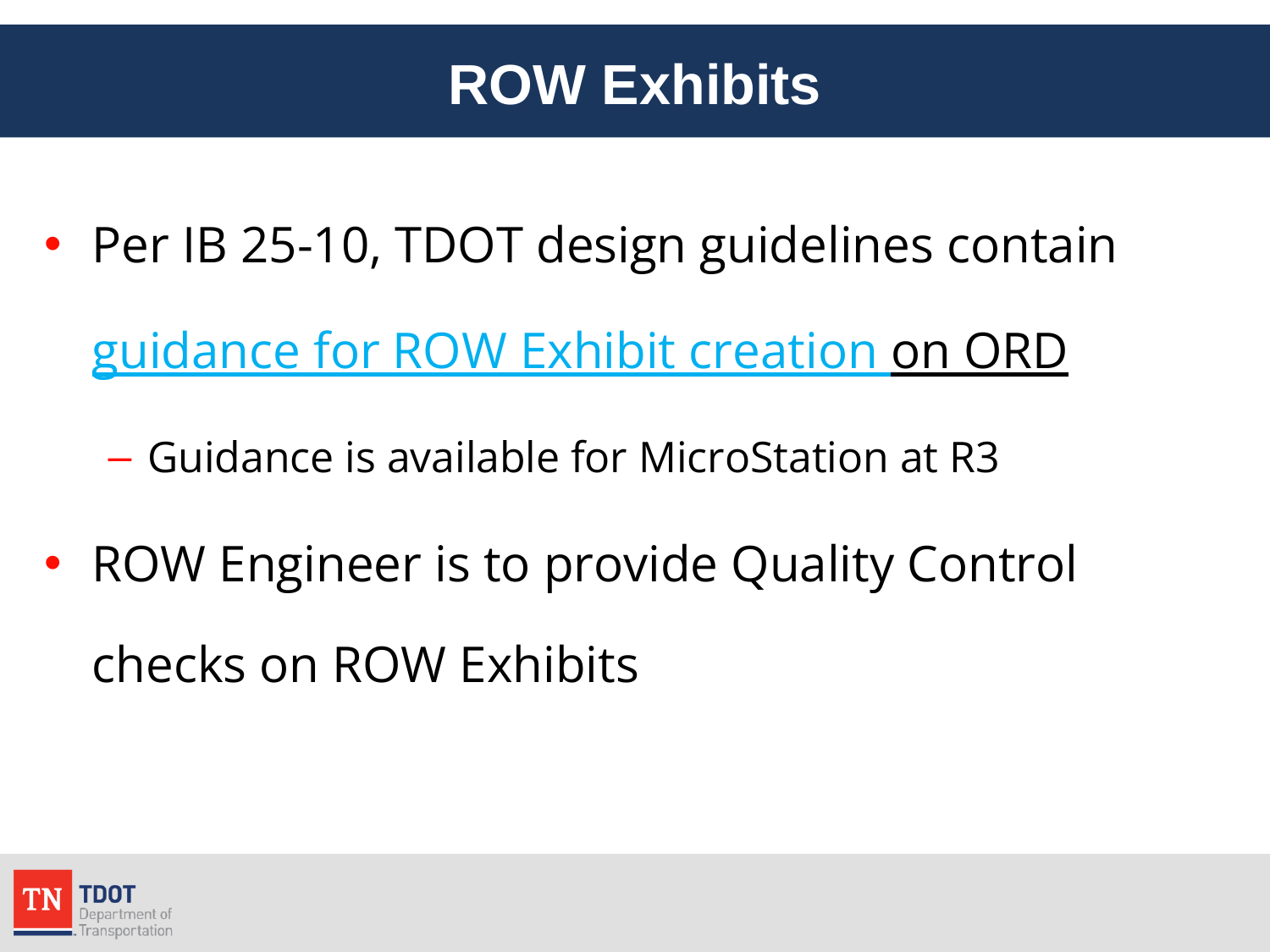

# ROW Exhibits
Per IB 25-10, TDOT design guidelines contain guidance for ROW Exhibit creation on ORD
Guidance is available for MicroStation at R3
ROW Engineer is to provide Quality Control checks on ROW Exhibits